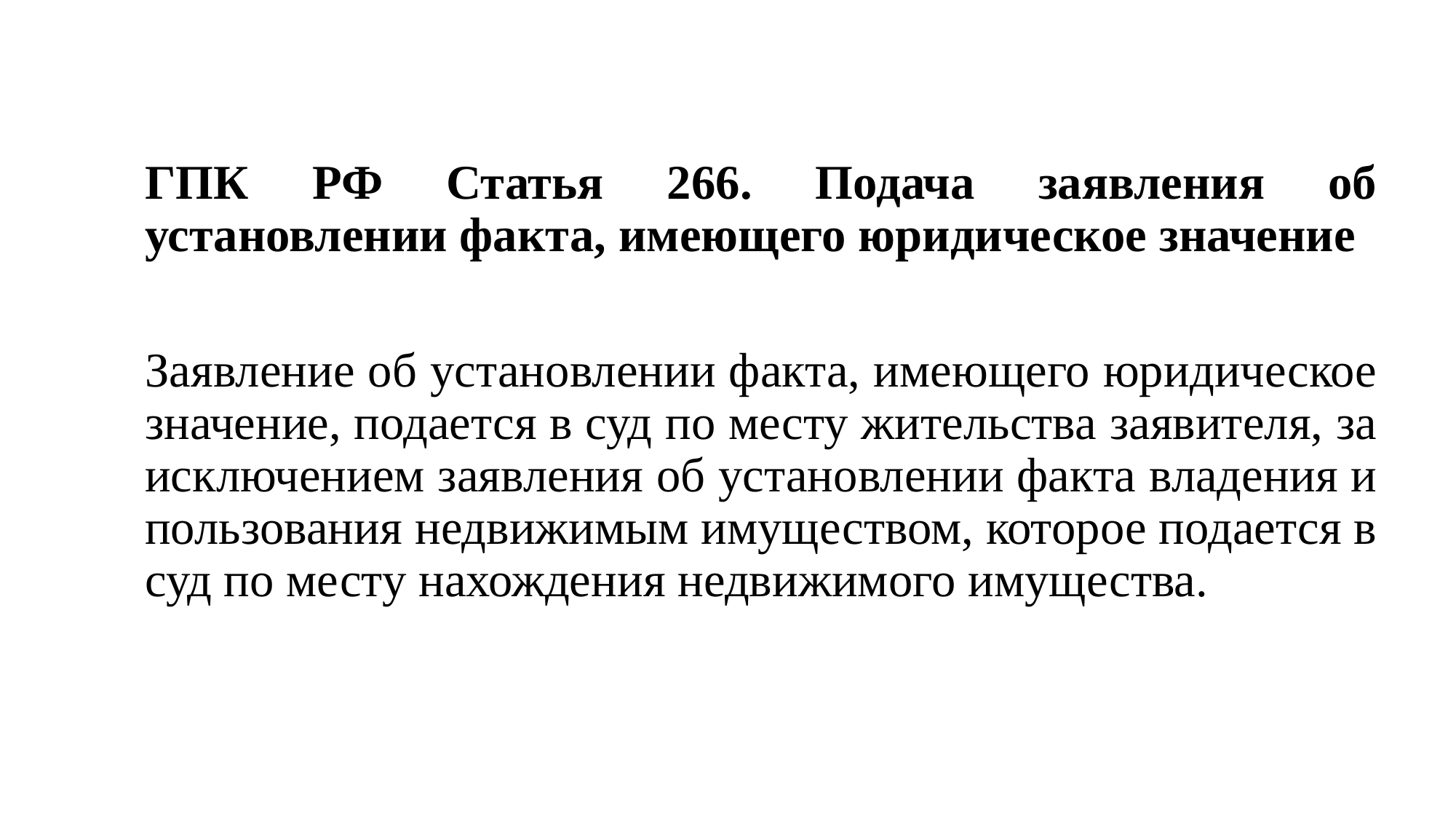

ГПК РФ Статья 266. Подача заявления об установлении факта, имеющего юридическое значение

Заявление об установлении факта, имеющего юридическое значение, подается в суд по месту жительства заявителя, за исключением заявления об установлении факта владения и пользования недвижимым имуществом, которое подается в суд по месту нахождения недвижимого имущества.